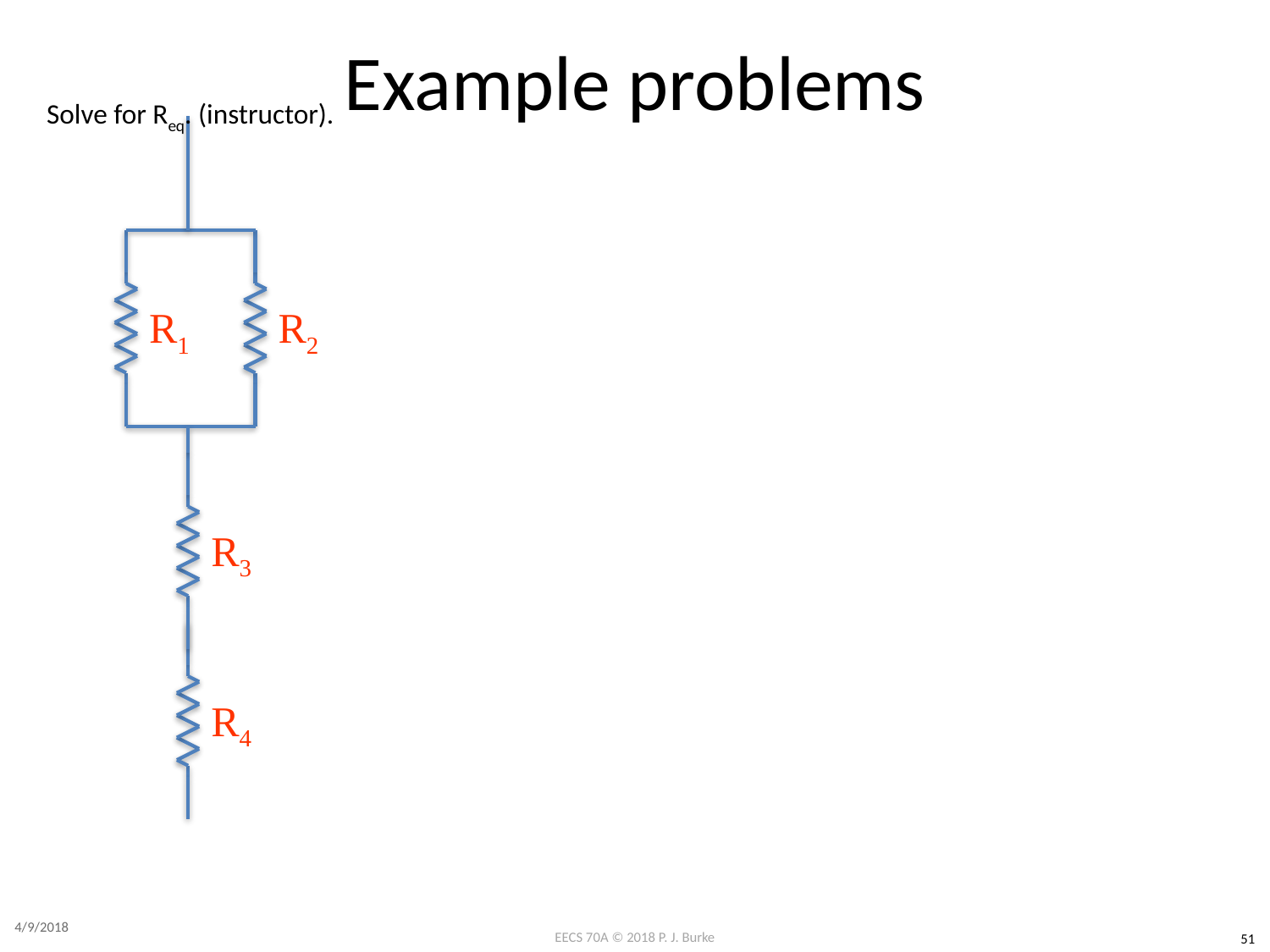

# Example problems
Solve for Req. (instructor).
R1
R2
R3
R4
4/9/2018